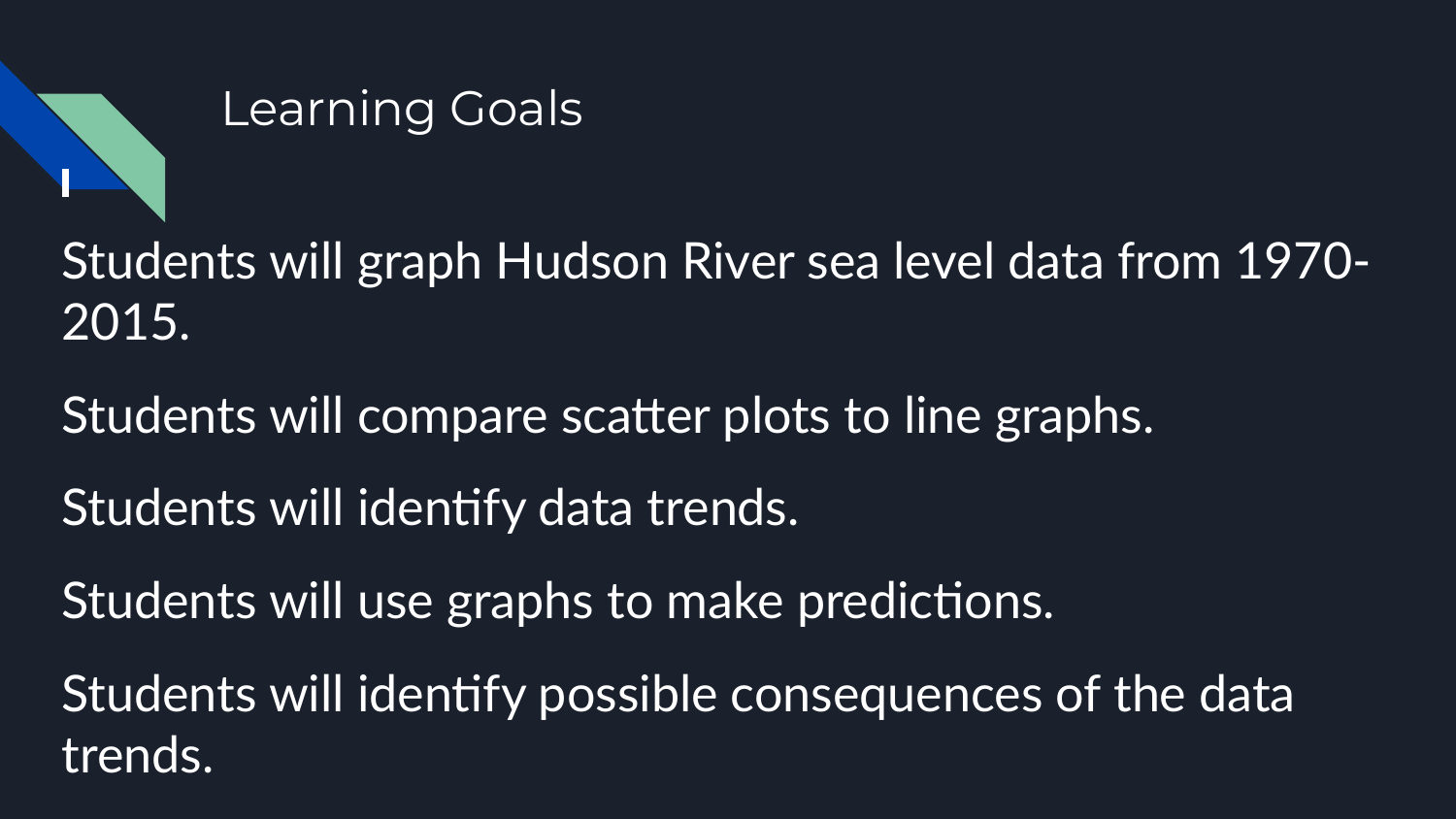

# Learning Goals

Students will graph Hudson River sea level data from 1970-2015.
Students will compare scatter plots to line graphs.
Students will identify data trends.
Students will use graphs to make predictions.
Students will identify possible consequences of the data trends.